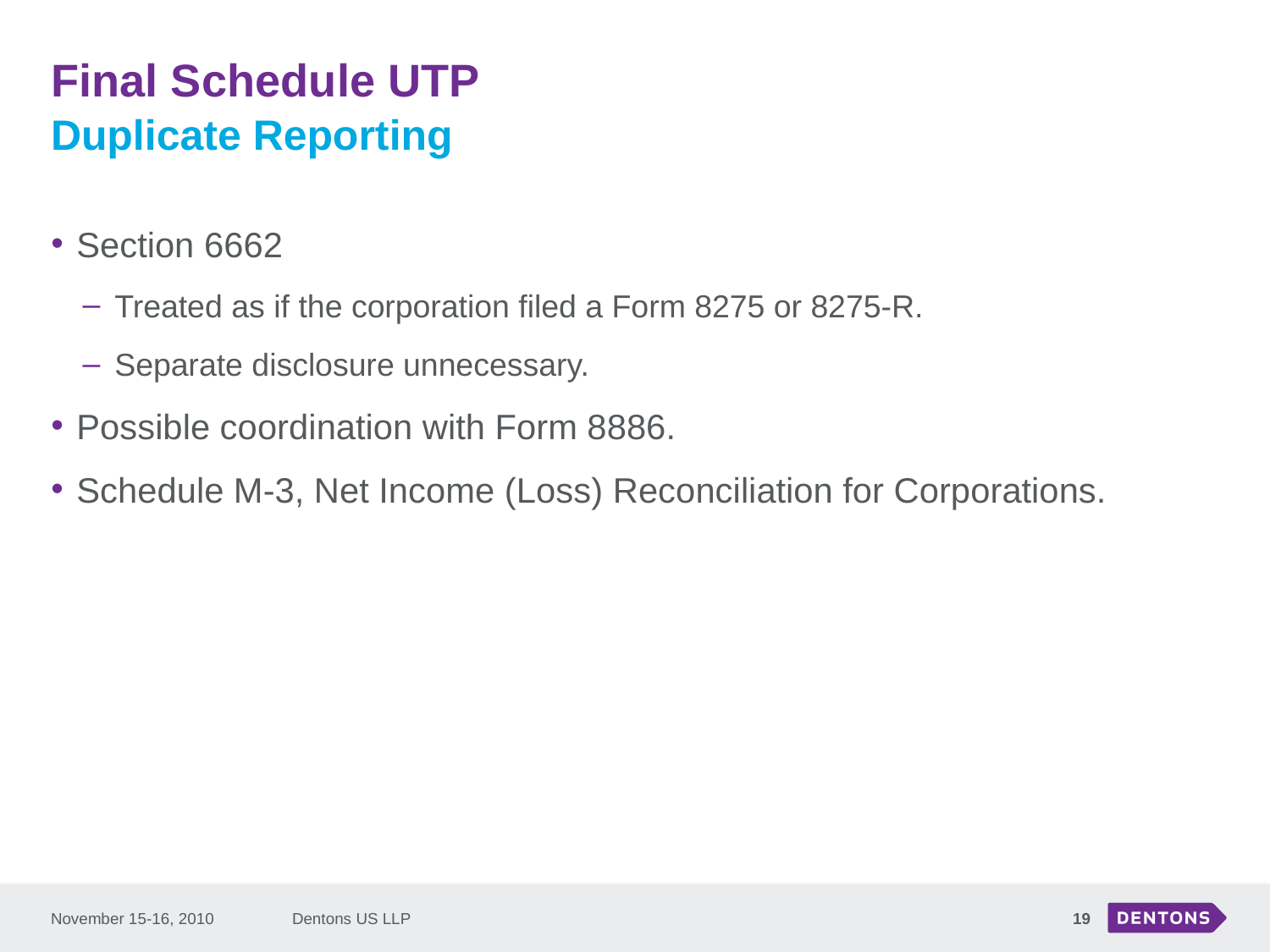

# Final Schedule UTP
Duplicate Reporting
Section 6662
Treated as if the corporation filed a Form 8275 or 8275-R.
Separate disclosure unnecessary.
Possible coordination with Form 8886.
Schedule M-3, Net Income (Loss) Reconciliation for Corporations.
November 15-16, 2010
Dentons US LLP
19